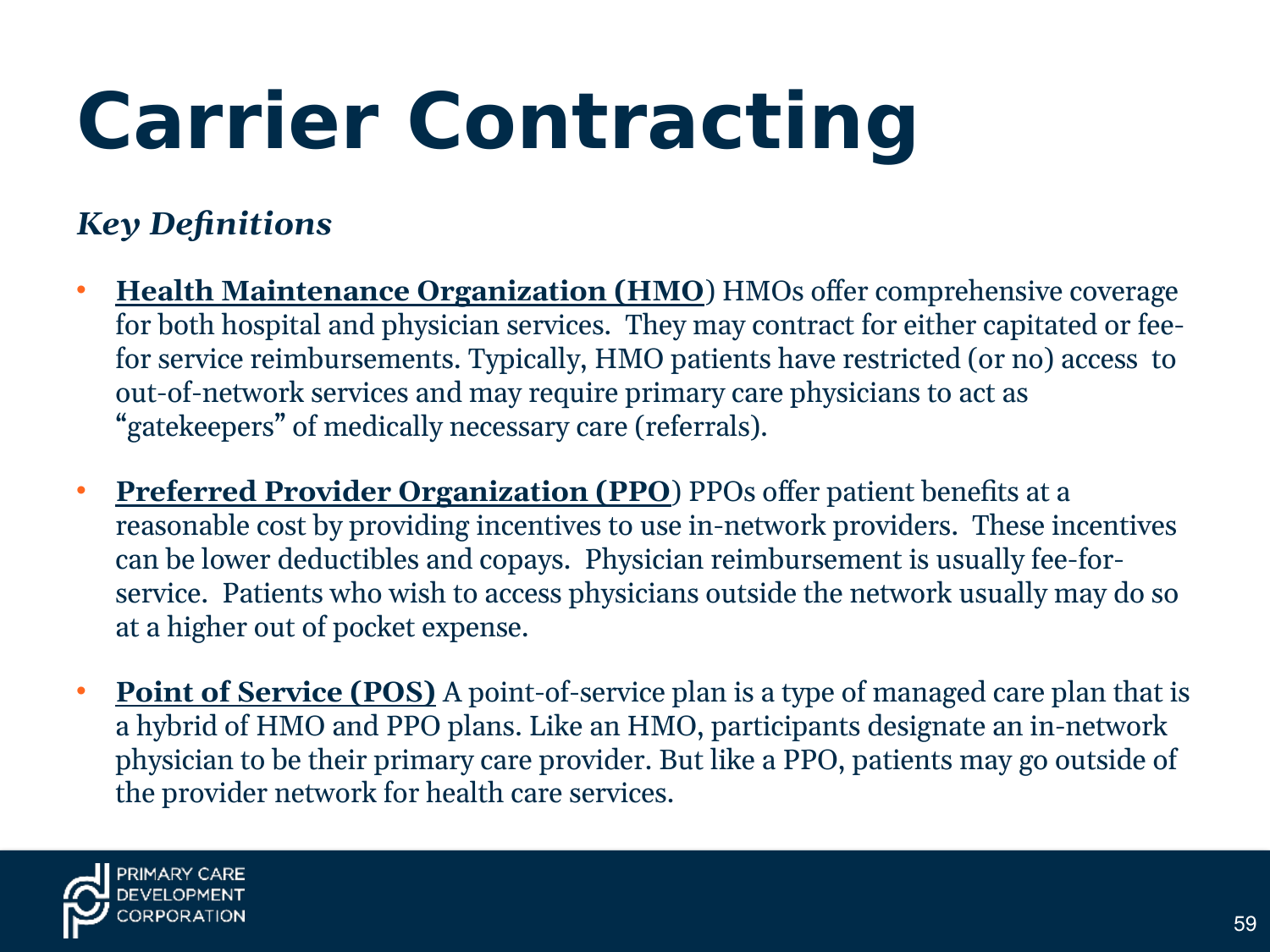

# Carrier Contracting
Key Definitions
Health Maintenance Organization (HMO) HMOs offer comprehensive coverage for both hospital and physician services.  They may contract for either capitated or fee-for service reimbursements. Typically, HMO patients have restricted (or no) access  to out-of-network services and may require primary care physicians to act as “gatekeepers” of medically necessary care (referrals).
Preferred Provider Organization (PPO) PPOs offer patient benefits at a reasonable cost by providing incentives to use in-network providers.  These incentives can be lower deductibles and copays.  Physician reimbursement is usually fee-for-service.  Patients who wish to access physicians outside the network usually may do so at a higher out of pocket expense.
Point of Service (POS) A point-of-service plan is a type of managed care plan that is a hybrid of HMO and PPO plans. Like an HMO, participants designate an in-network physician to be their primary care provider. But like a PPO, patients may go outside of the provider network for health care services.
59